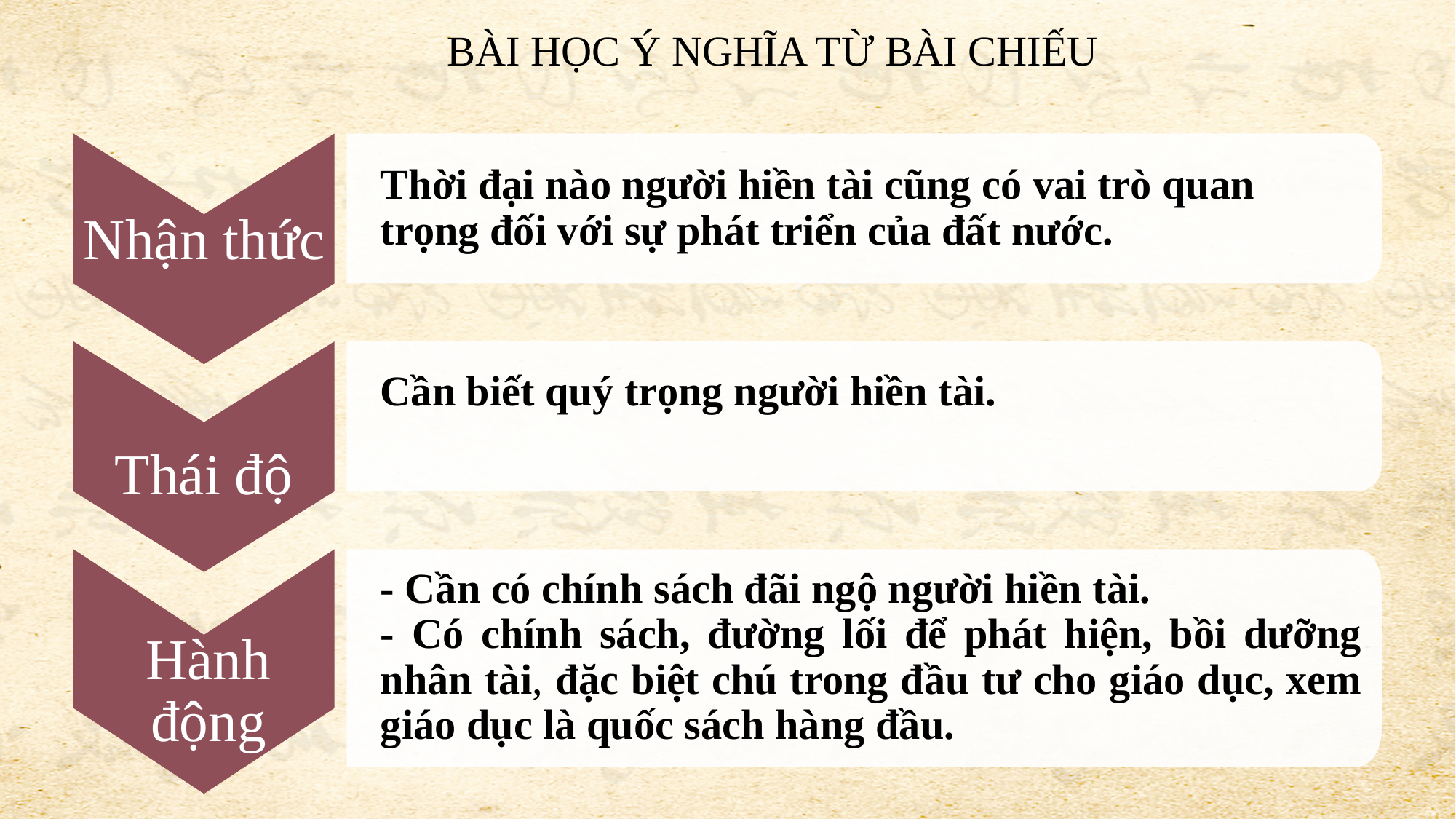

BÀI HỌC Ý NGHĨA TỪ BÀI CHIẾU

Thời đại nào người hiền tài cũng có vai trò quan trọng đối với sự phát triển của đất nước.
Nhận thức

Cần biết quý trọng người hiền tài.
Thái độ

- Cần có chính sách đãi ngộ người hiền tài.
- Có chính sách, đường lối để phát hiện, bồi dưỡng nhân tài, đặc biệt chú trong đầu tư cho giáo dục, xem giáo dục là quốc sách hàng đầu.
Hành động